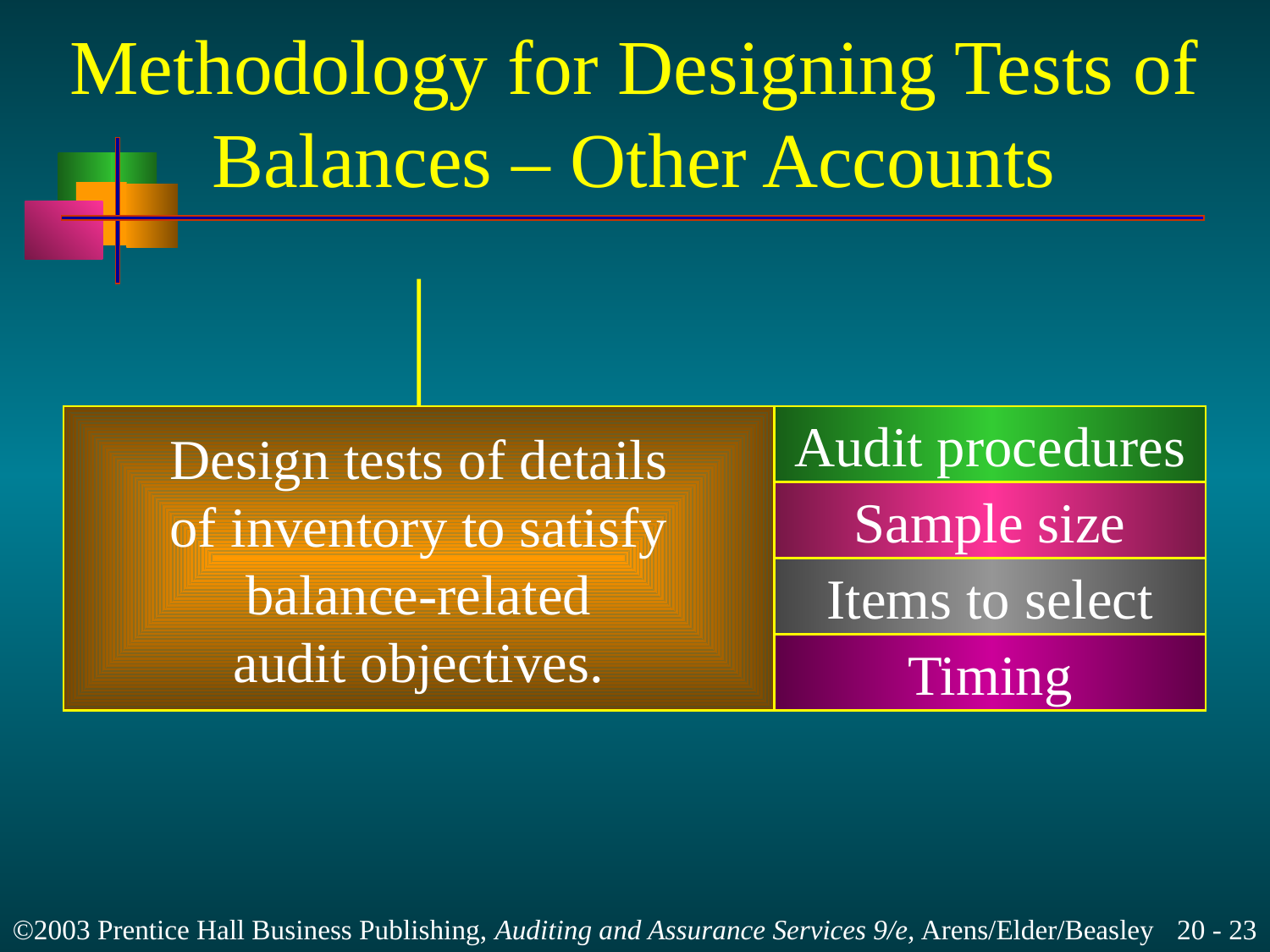

# Methodology for Designing Tests of Balances – Other Accounts

Design tests of details
of inventory to satisfy
balance-related
audit objectives.
Audit procedures
Sample size
Items to select
Timing